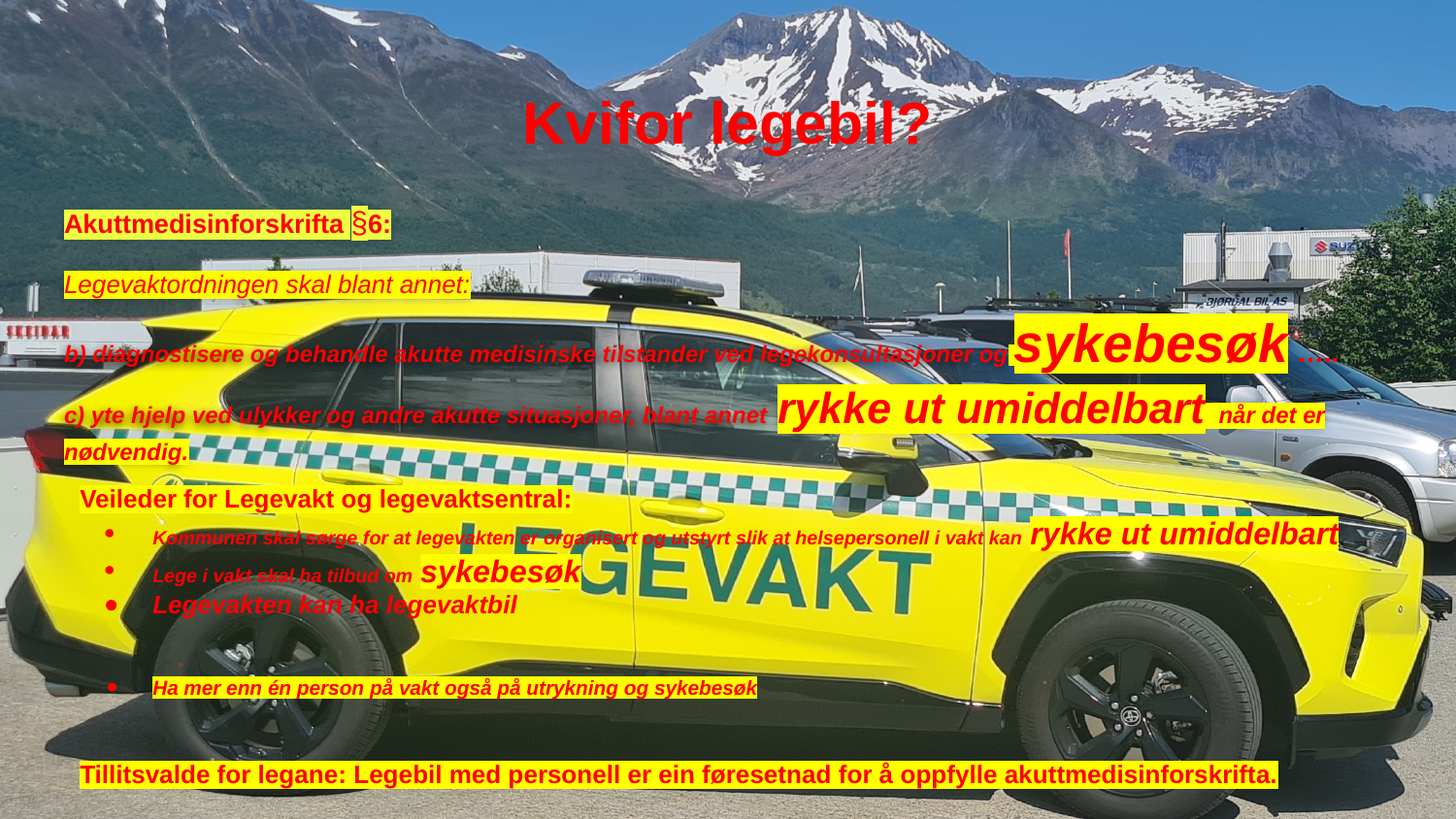

# Kvifor legebil?
Akuttmedisinforskrifta §6:
Legevaktordningen skal blant annet:
b) diagnostisere og behandle akutte medisinske tilstander ved legekonsultasjoner og sykebesøk …..
c) yte hjelp ved ulykker og andre akutte situasjoner, blant annet rykke ut umiddelbart  når det er nødvendig.

Veileder for Legevakt og legevaktsentral:
Kommunen skal sørge for at legevakten er organisert og utstyrt slik at helsepersonell i vakt kan rykke ut umiddelbart
Lege i vakt skal ha tilbud om sykebesøk
Legevakten kan ha legevaktbil

Ha mer enn én person på vakt også på utrykning og sykebesøk

Tillitsvalde for legane: Legebil med personell er ein føresetnad for å oppfylle akuttmedisinforskrifta.